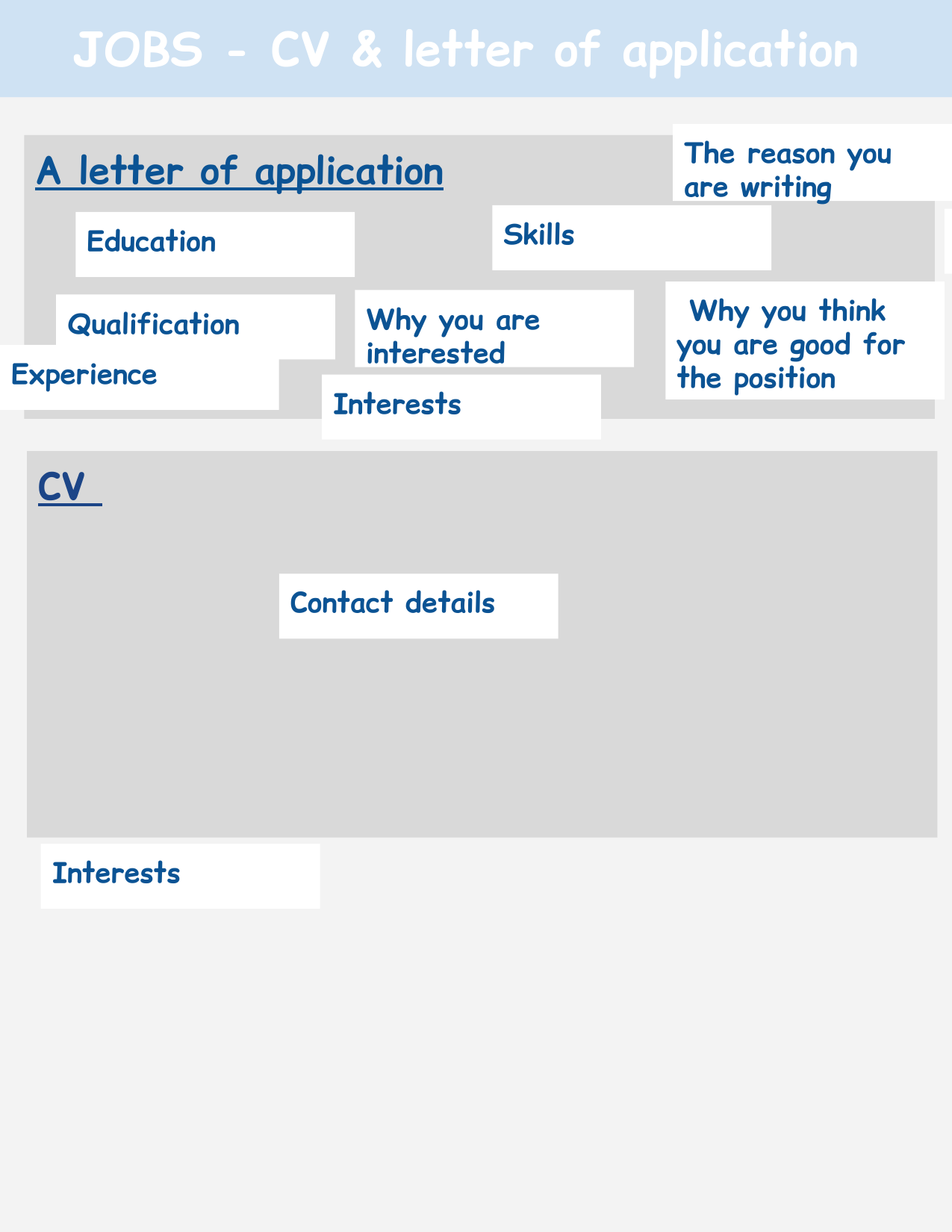

JOBS - CV & letter of application
The reason you are writing
A letter of application

Skills
Character traits
Education
 Why you think you are good for the position
Why you are interested
Qualification
Experience
Interests
CV

Contact details
Interests